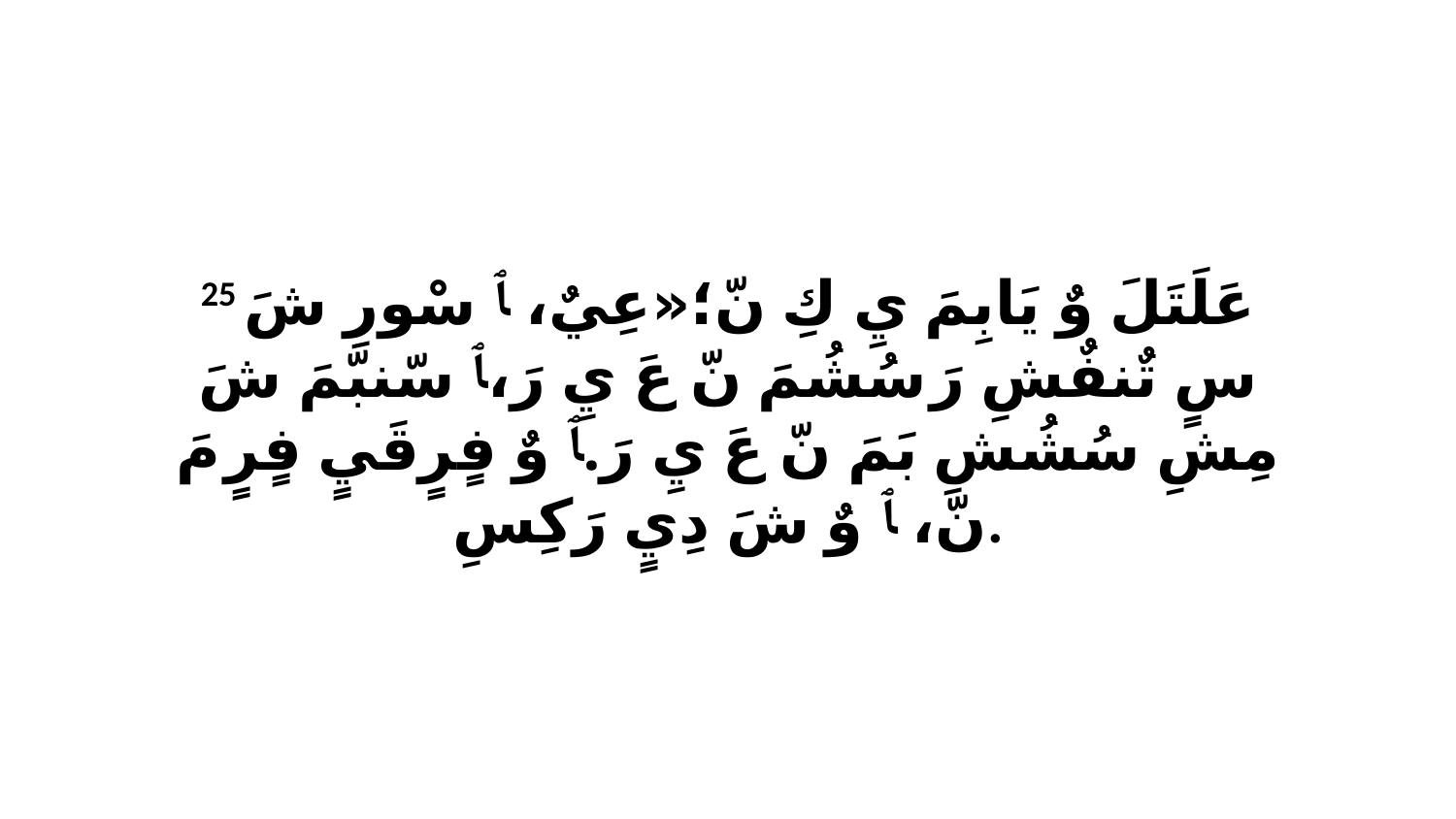

25 عَلَتَلَ وٌ يَابِمَ يِ كِ نّ؛«عِيٌ، ﭑ سْورِ شَ سٍ تٌنفٌشِ رَ سُشُمَ نّ عَ يِ رَ،ﭑ سّنبّمَ شَ مِشِ سُشُشِ بَمَ نّ عَ يِ رَ.ﭑ وٌ فٍرٍقَيٍ فٍرٍ مَ نّ، ﭑ وٌ شَ دِيٍ رَكِسِ.